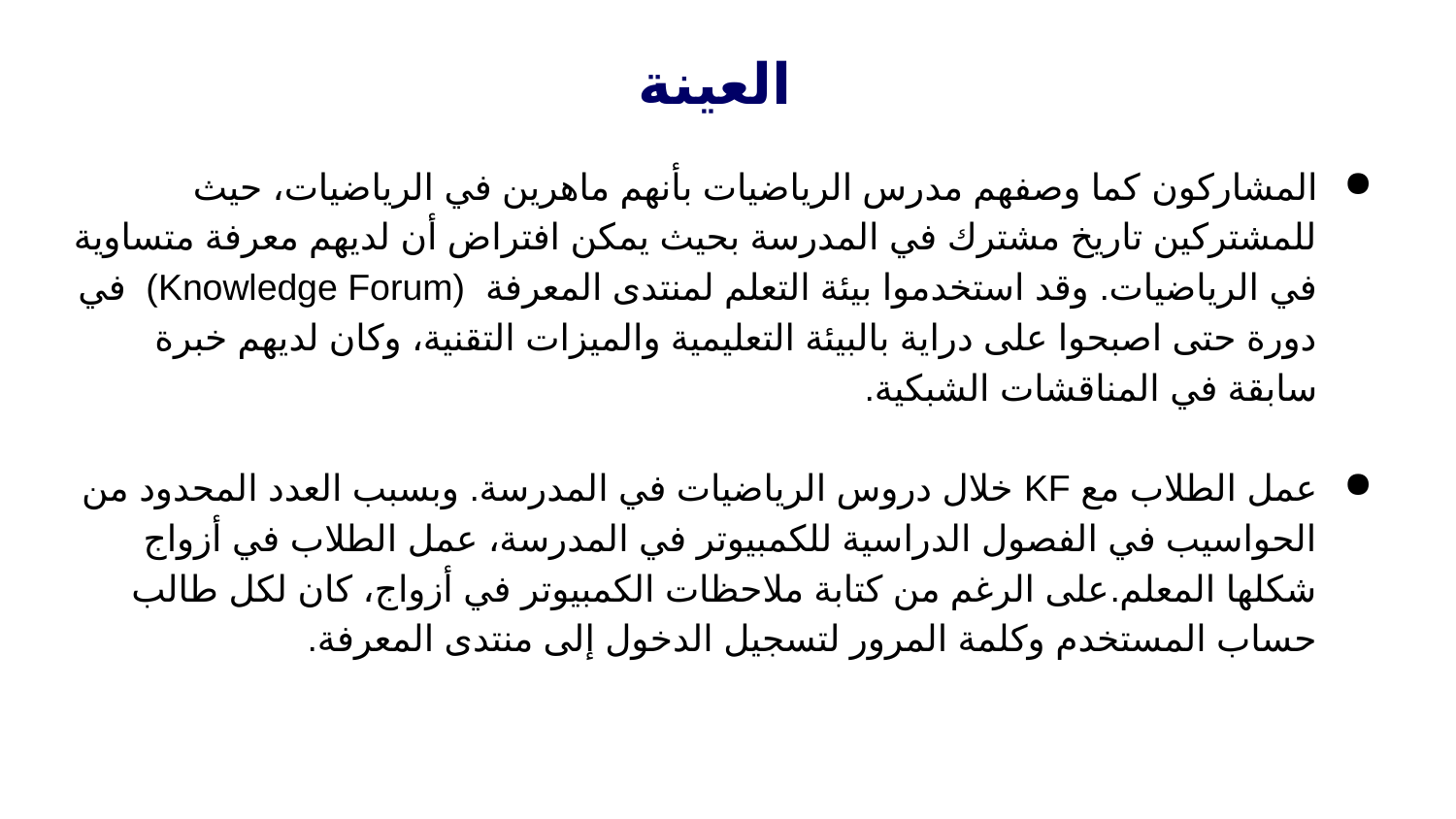

# العينة
المشاركون كما وصفهم مدرس الرياضيات بأنهم ماهرين في الرياضيات، حيث للمشتركين تاريخ مشترك في المدرسة بحيث يمكن افتراض أن لديهم معرفة متساوية في الرياضيات. وقد استخدموا بيئة التعلم لمنتدى المعرفة  (Knowledge Forum)  في دورة حتى اصبحوا على دراية بالبيئة التعليمية والميزات التقنية، وكان لديهم خبرة سابقة في المناقشات الشبكية.

عمل الطلاب مع KF خلال دروس الرياضيات في المدرسة. وبسبب العدد المحدود من الحواسيب في الفصول الدراسية للكمبيوتر في المدرسة، عمل الطلاب في أزواج شكلها المعلم.على الرغم من كتابة ملاحظات الكمبيوتر في أزواج، كان لكل طالب حساب المستخدم وكلمة المرور لتسجيل الدخول إلى منتدى المعرفة.